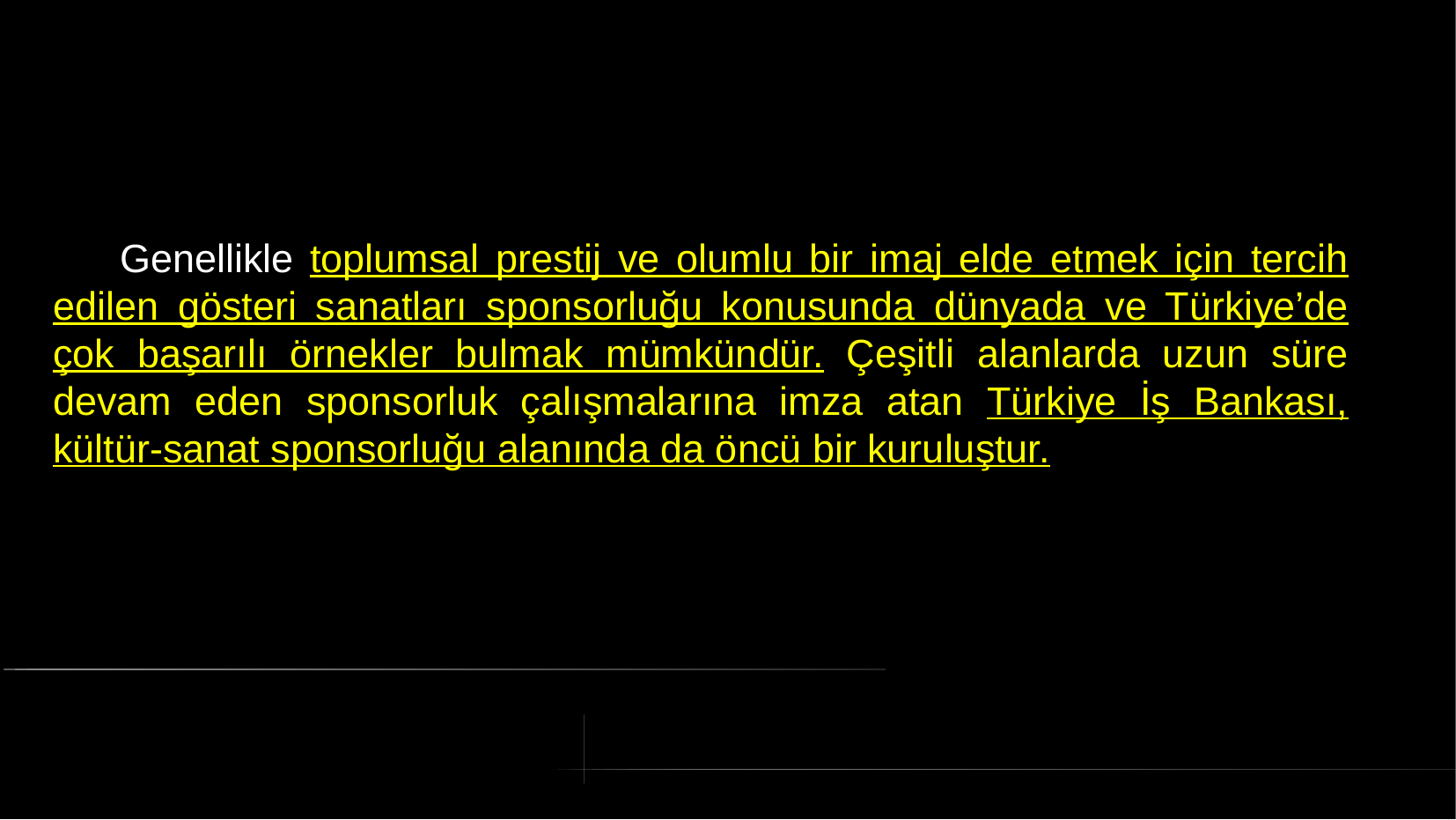

# Genellikle toplumsal prestij ve olumlu bir imaj elde etmek için tercih edilen gösteri sanatları sponsorluğu konusunda dünyada ve Türkiye’de çok başarılı örnekler bulmak mümkündür. Çeşitli alanlarda uzun süre devam eden sponsorluk çalışmalarına imza atan Türkiye İş Bankası, kültür-sanat sponsorluğu alanında da öncü bir kuruluştur.